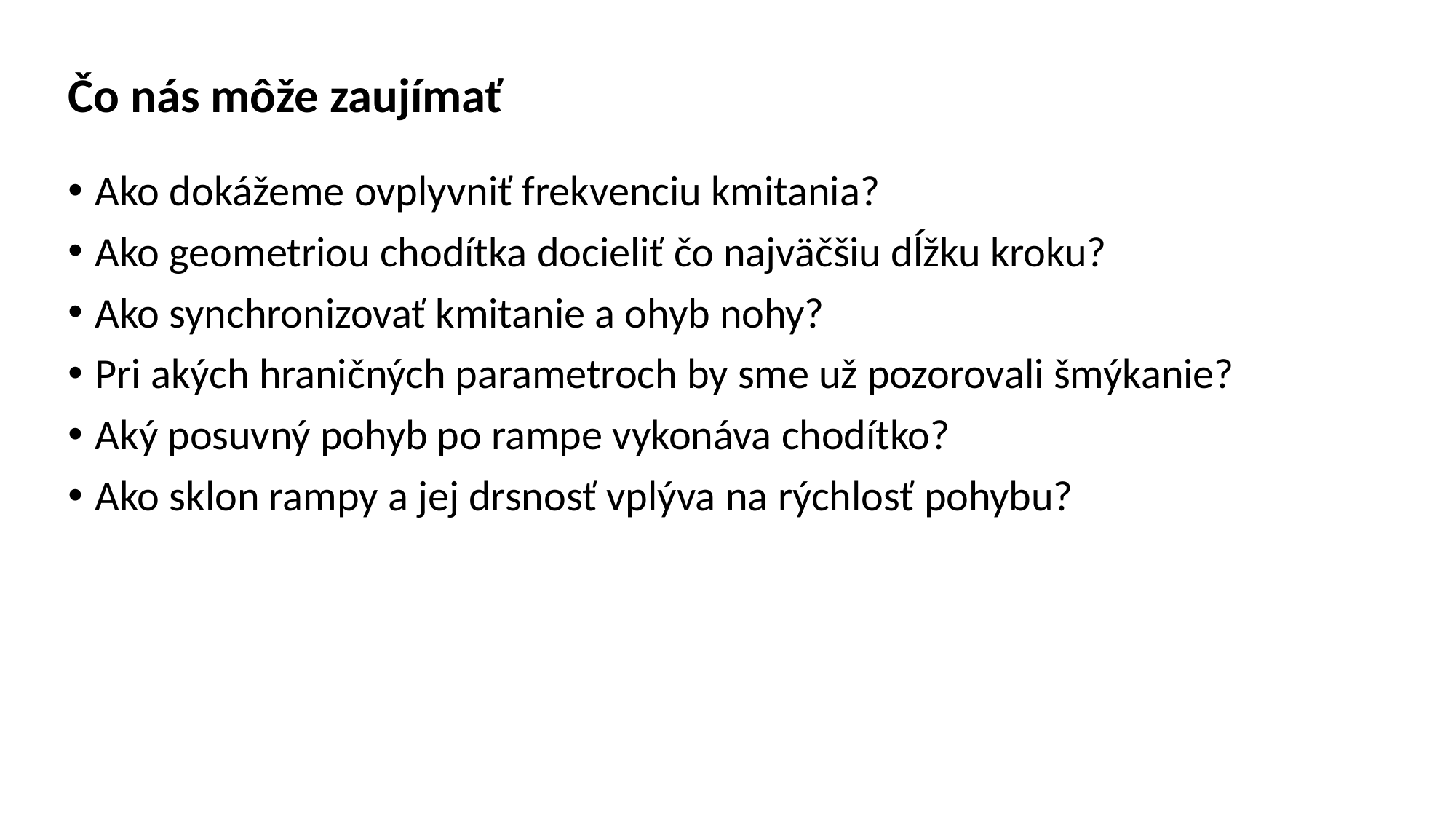

# Čo nás môže zaujímať
Ako dokážeme ovplyvniť frekvenciu kmitania?
Ako geometriou chodítka docieliť čo najväčšiu dĺžku kroku?
Ako synchronizovať kmitanie a ohyb nohy?
Pri akých hraničných parametroch by sme už pozorovali šmýkanie?
Aký posuvný pohyb po rampe vykonáva chodítko?
Ako sklon rampy a jej drsnosť vplýva na rýchlosť pohybu?